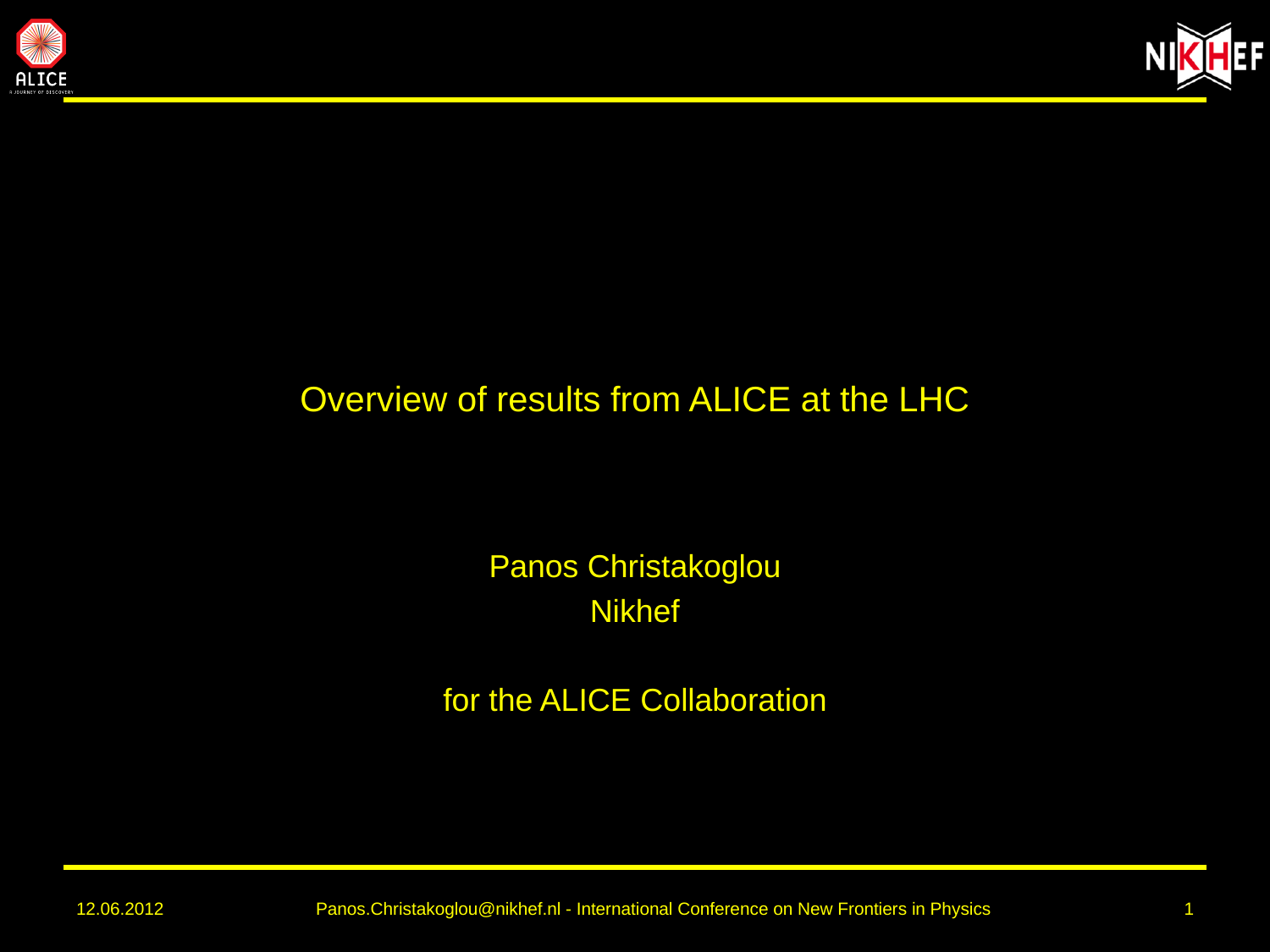

# Overview of results from ALICE at the LHC
Panos Christakoglou
Nikhef

for the ALICE Collaboration
12.06.2012
Panos.Christakoglou@nikhef.nl - International Conference on New Frontiers in Physics
1